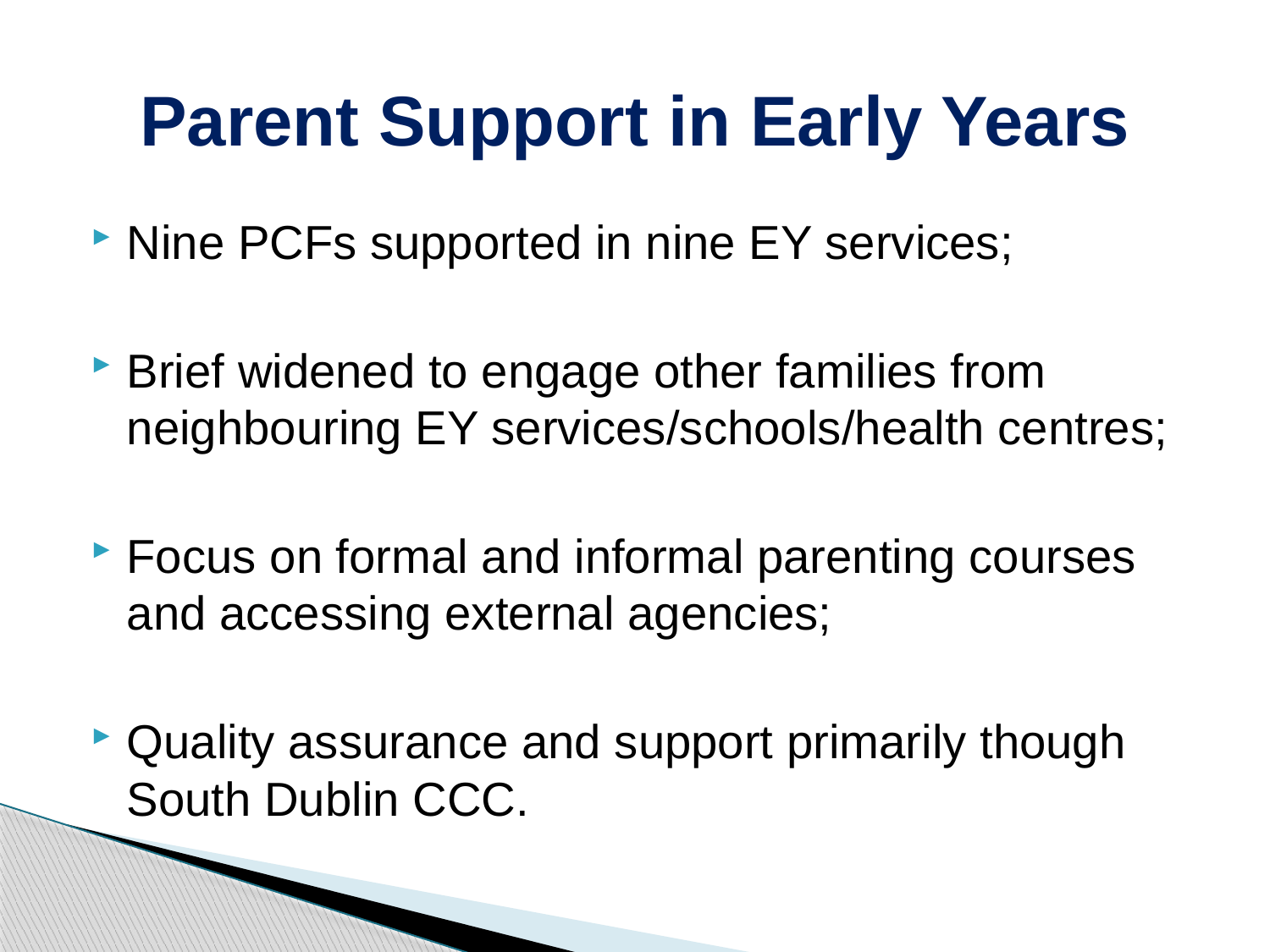

# Parent Support in Early Years
Nine PCFs supported in nine EY services;

Brief widened to engage other families from neighbouring EY services/schools/health centres;

Focus on formal and informal parenting courses and accessing external agencies;

Quality assurance and support primarily though South Dublin CCC.